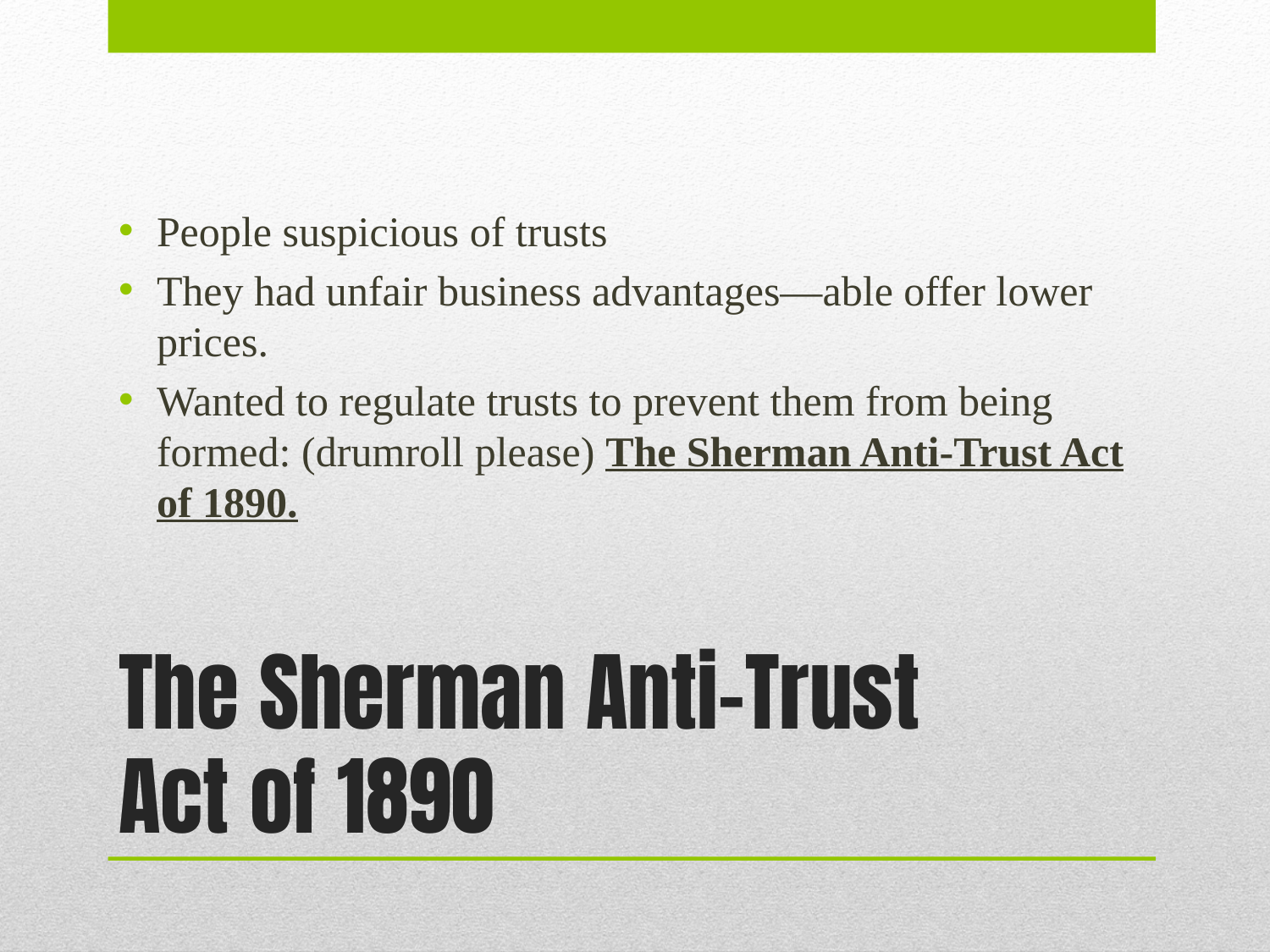

People suspicious of trusts
They had unfair business advantages—able offer lower prices.
Wanted to regulate trusts to prevent them from being formed: (drumroll please) The Sherman Anti-Trust Act of 1890.
# The Sherman Anti-Trust Act of 1890